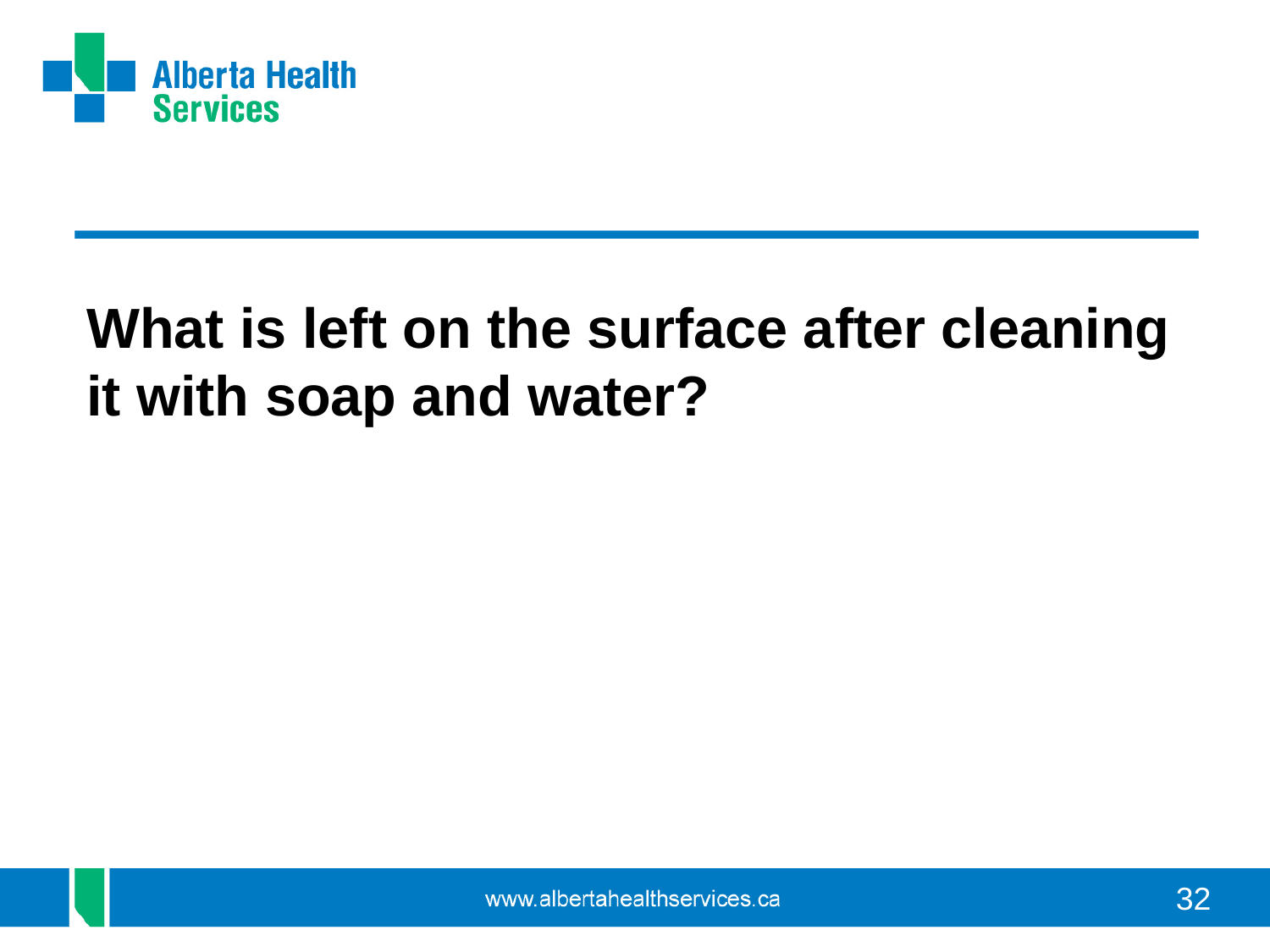

#
What is left on the surface after cleaning it with soap and water?